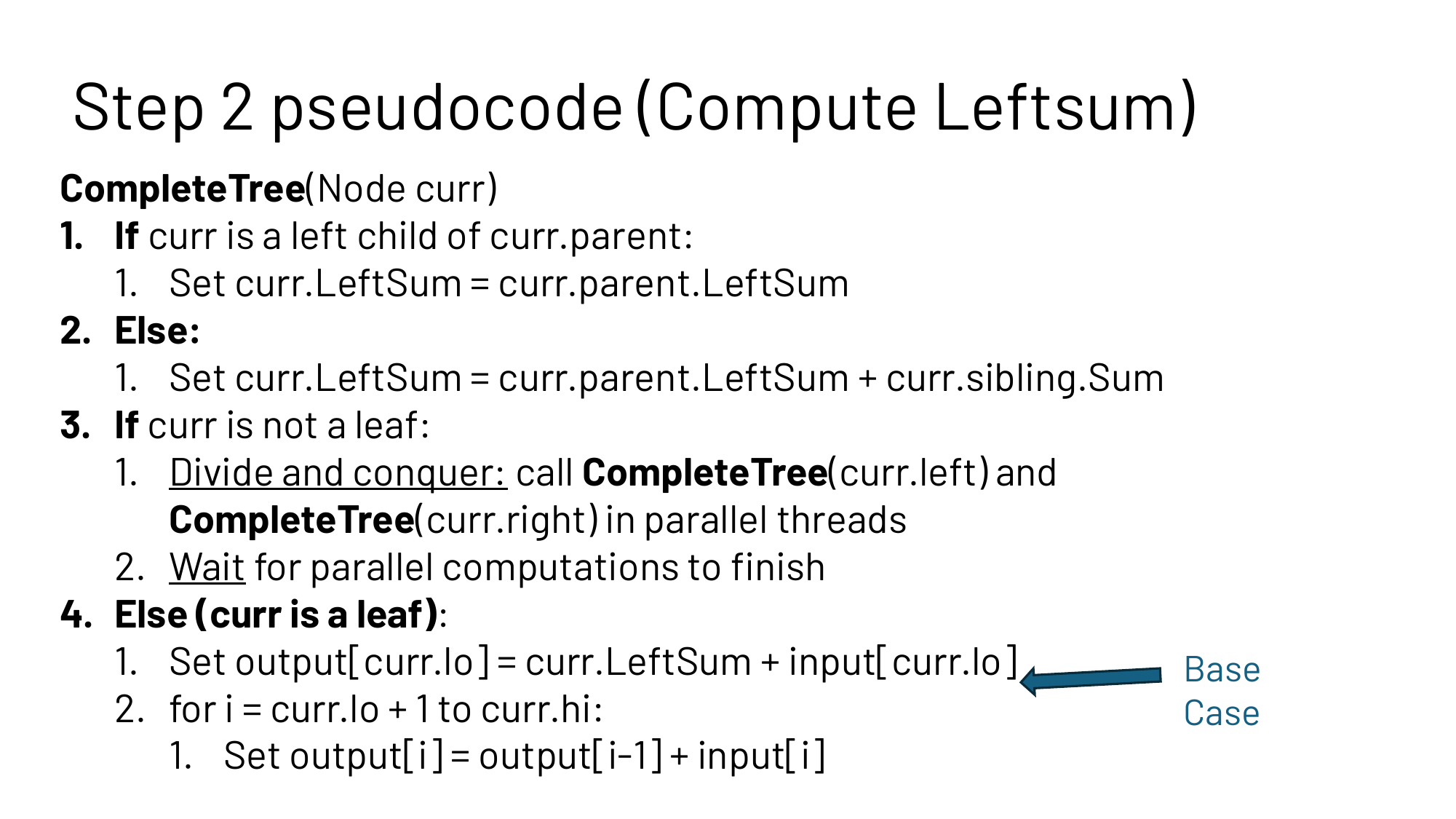

# Step 2 pseudocode (Compute Leftsum)
CompleteTree(Node curr)
If curr is a left child of curr.parent:
Set curr.LeftSum = curr.parent.LeftSum
Else:
Set curr.LeftSum = curr.parent.LeftSum + curr.sibling.Sum
If curr is not a leaf:
Divide and conquer: call CompleteTree(curr.left) and CompleteTree(curr.right) in parallel threads
Wait for parallel computations to finish
Else (curr is a leaf):
Set output[curr.lo] = curr.LeftSum + input[curr.lo]
for i = curr.lo + 1 to curr.hi:
Set output[i] = output[i-1] + input[i]
Base Case